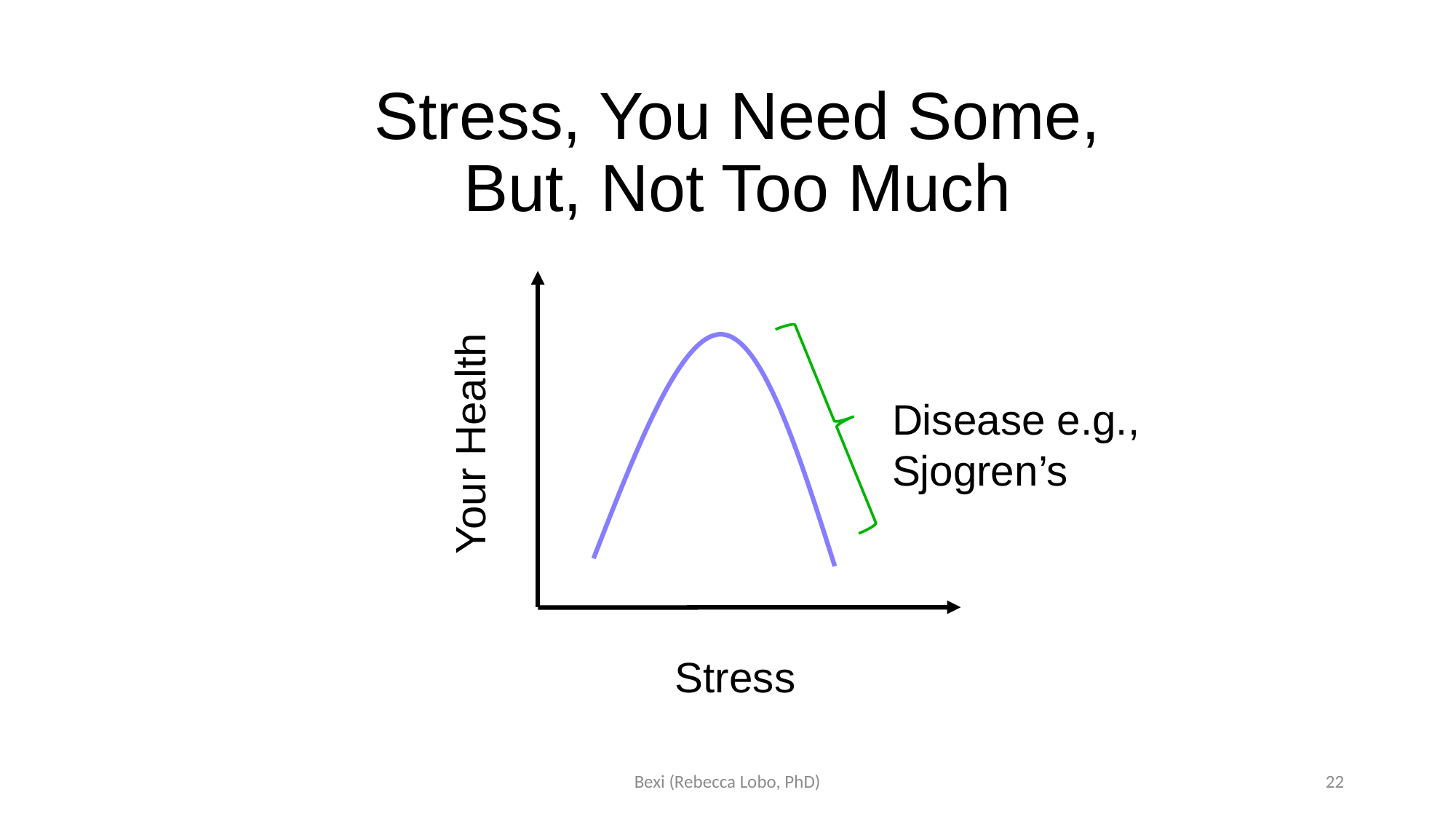

# Stress, You Need Some, But, Not Too Much

Disease e.g., Sjogren’s
Your Health
Stress
Bexi (Rebecca Lobo, PhD)
22